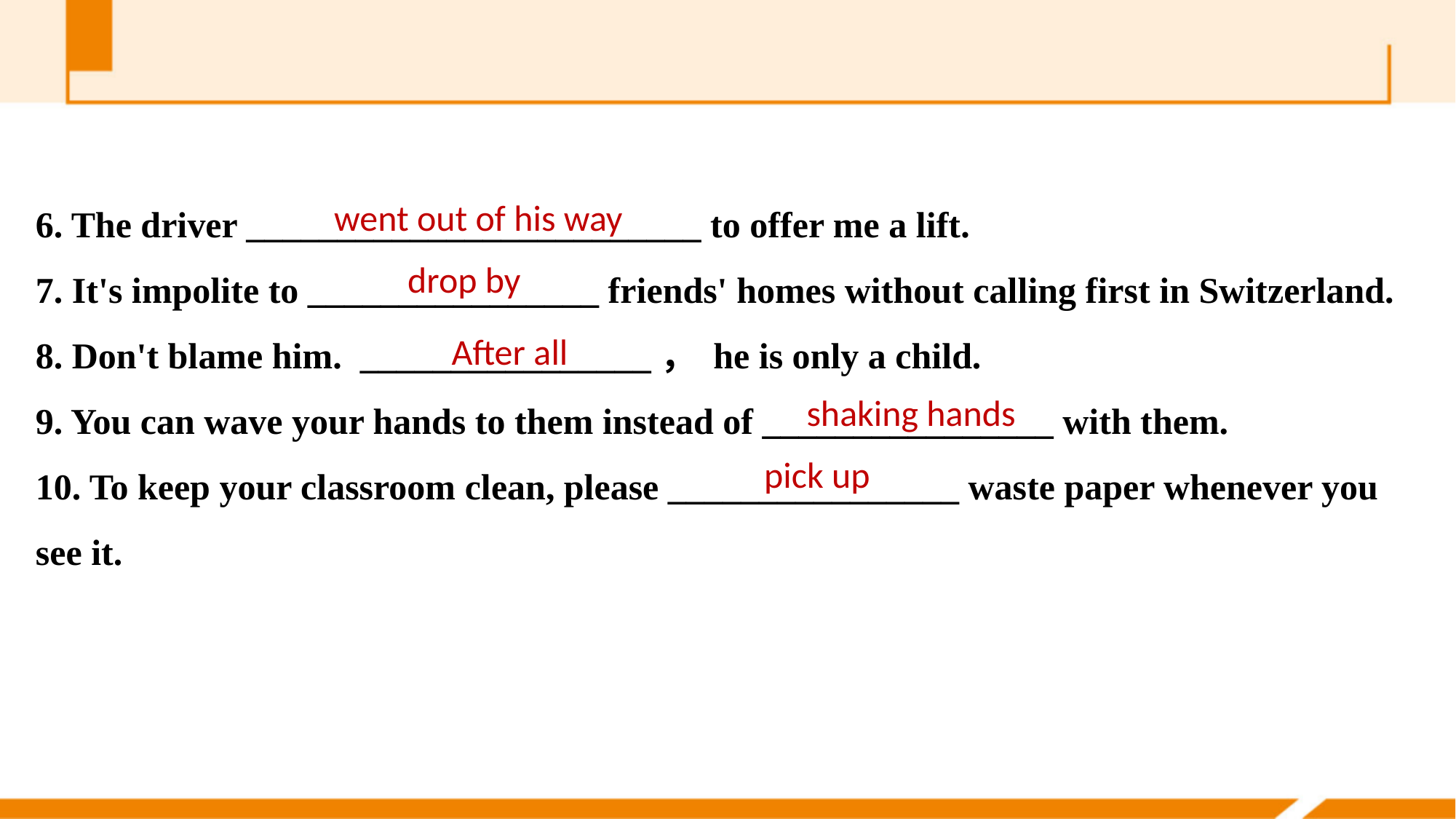

6. The driver _________________________ to offer me a lift.
7. It's impolite to ________________ friends' homes without calling first in Switzerland.
8. Don't blame him.  ________________， he is only a child.
9. You can wave your hands to them instead of ________________ with them.
10. To keep your classroom clean, please ________________ waste paper whenever you see it.
went out of his way
drop by
After all
shaking hands
pick up